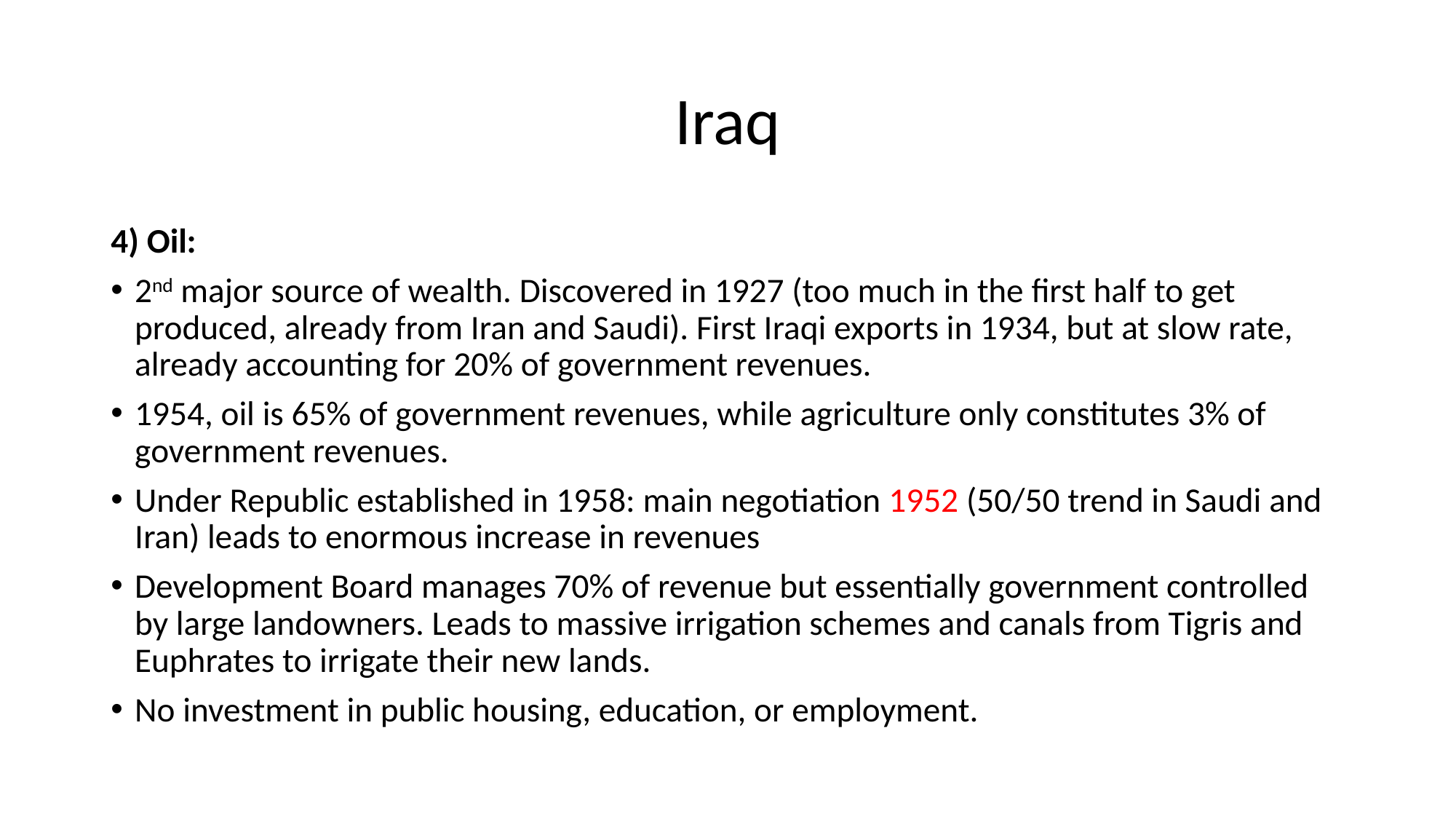

# Iraq
4) Oil:
2nd major source of wealth. Discovered in 1927 (too much in the first half to get produced, already from Iran and Saudi). First Iraqi exports in 1934, but at slow rate, already accounting for 20% of government revenues.
1954, oil is 65% of government revenues, while agriculture only constitutes 3% of government revenues.
Under Republic established in 1958: main negotiation 1952 (50/50 trend in Saudi and Iran) leads to enormous increase in revenues
Development Board manages 70% of revenue but essentially government controlled by large landowners. Leads to massive irrigation schemes and canals from Tigris and Euphrates to irrigate their new lands.
No investment in public housing, education, or employment.